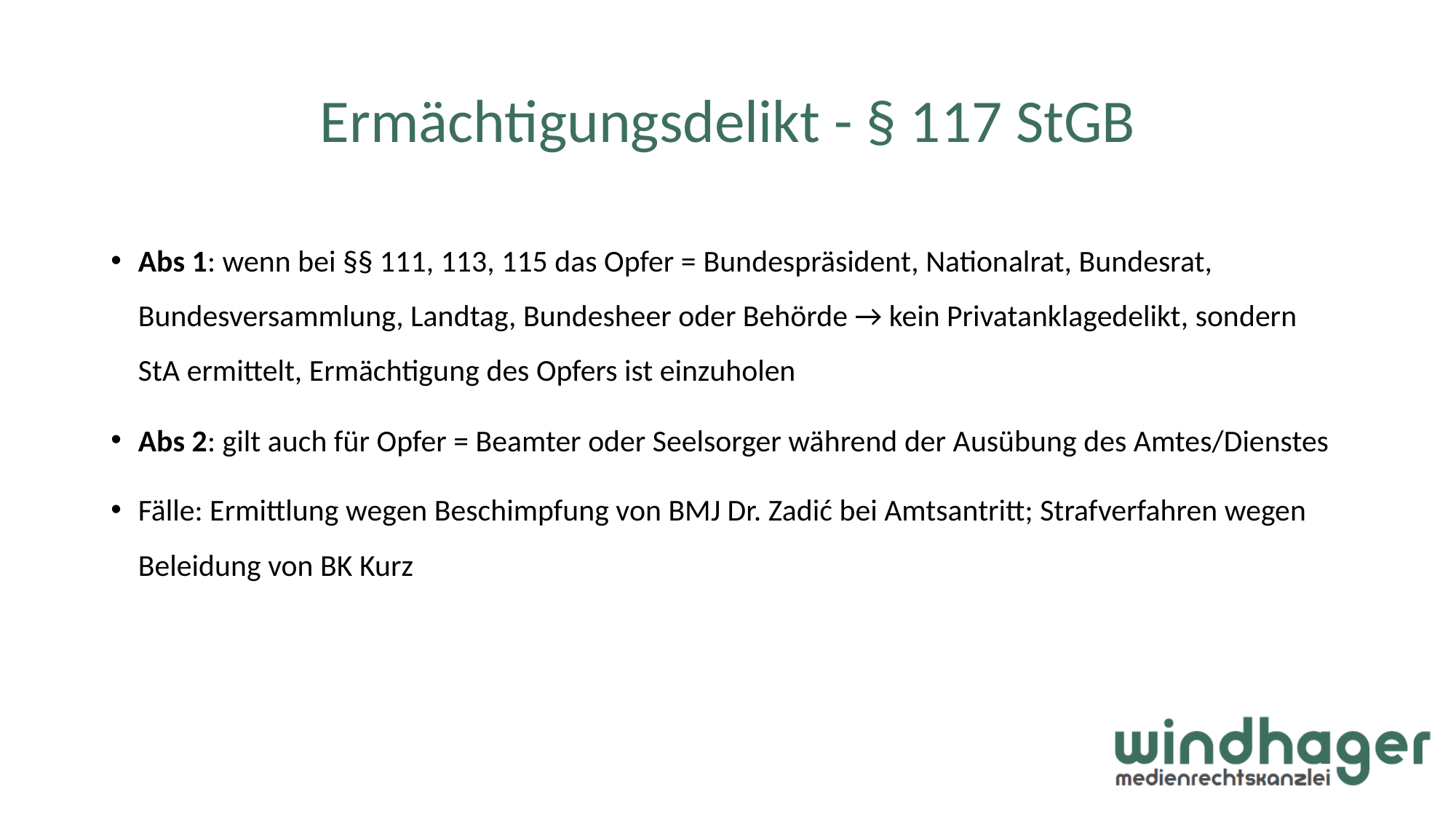

# Ermächtigungsdelikt - § 117 StGB
Abs 1: wenn bei §§ 111, 113, 115 das Opfer = Bundespräsident, Nationalrat, Bundesrat, Bundesversammlung, Landtag, Bundesheer oder Behörde → kein Privatanklagedelikt, sondern StA ermittelt, Ermächtigung des Opfers ist einzuholen
Abs 2: gilt auch für Opfer = Beamter oder Seelsorger während der Ausübung des Amtes/Dienstes
Fälle: Ermittlung wegen Beschimpfung von BMJ Dr. Zadić bei Amtsantritt; Strafverfahren wegen Beleidung von BK Kurz